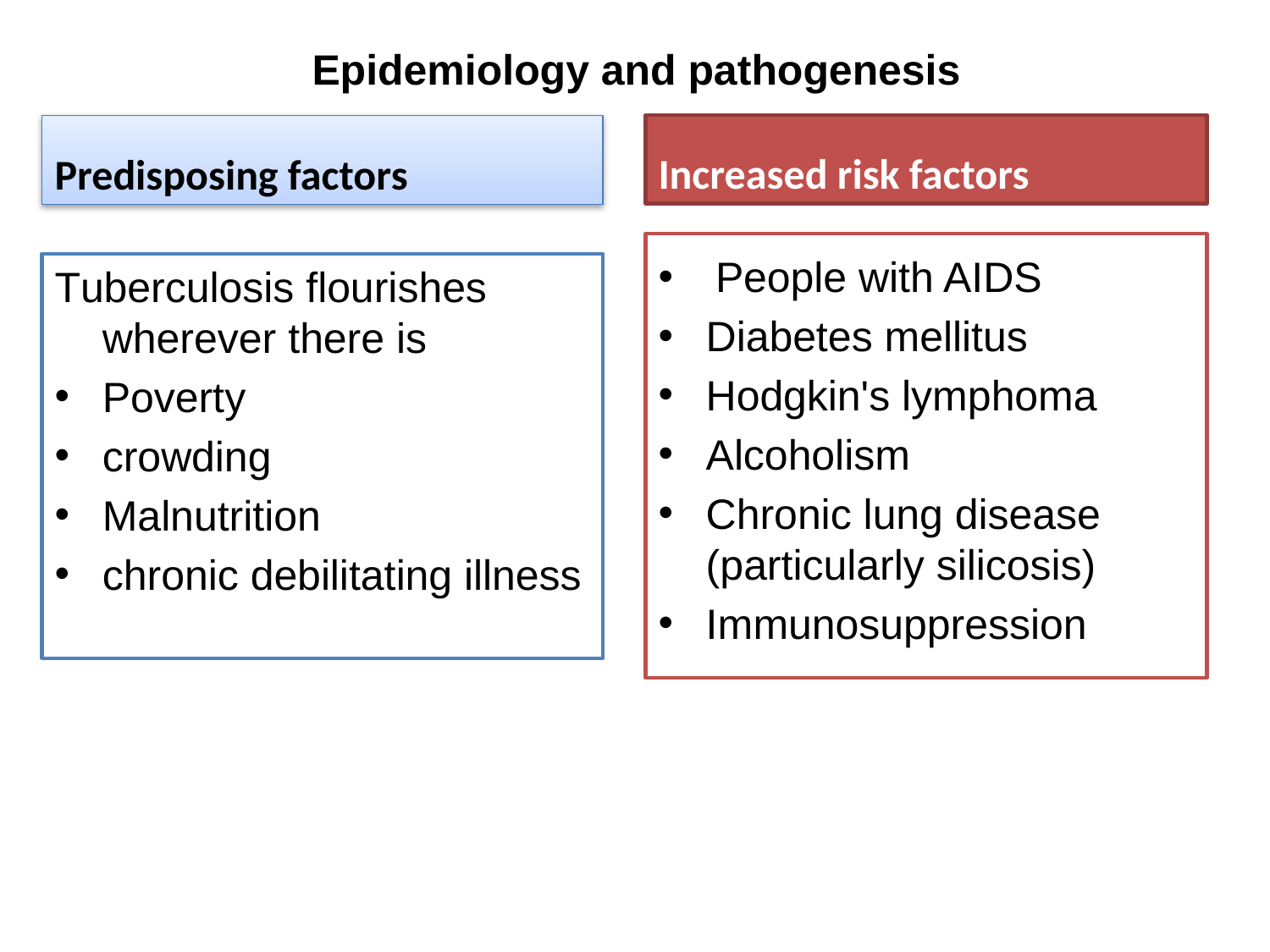

Epidemiology and pathogenesis
Increased risk factors
Predisposing factors
 People with AIDS
Diabetes mellitus
Hodgkin's lymphoma
Alcoholism
Chronic lung disease (particularly silicosis)
Immunosuppression

Tuberculosis flourishes wherever there is
Poverty
crowding
Malnutrition
chronic debilitating illness